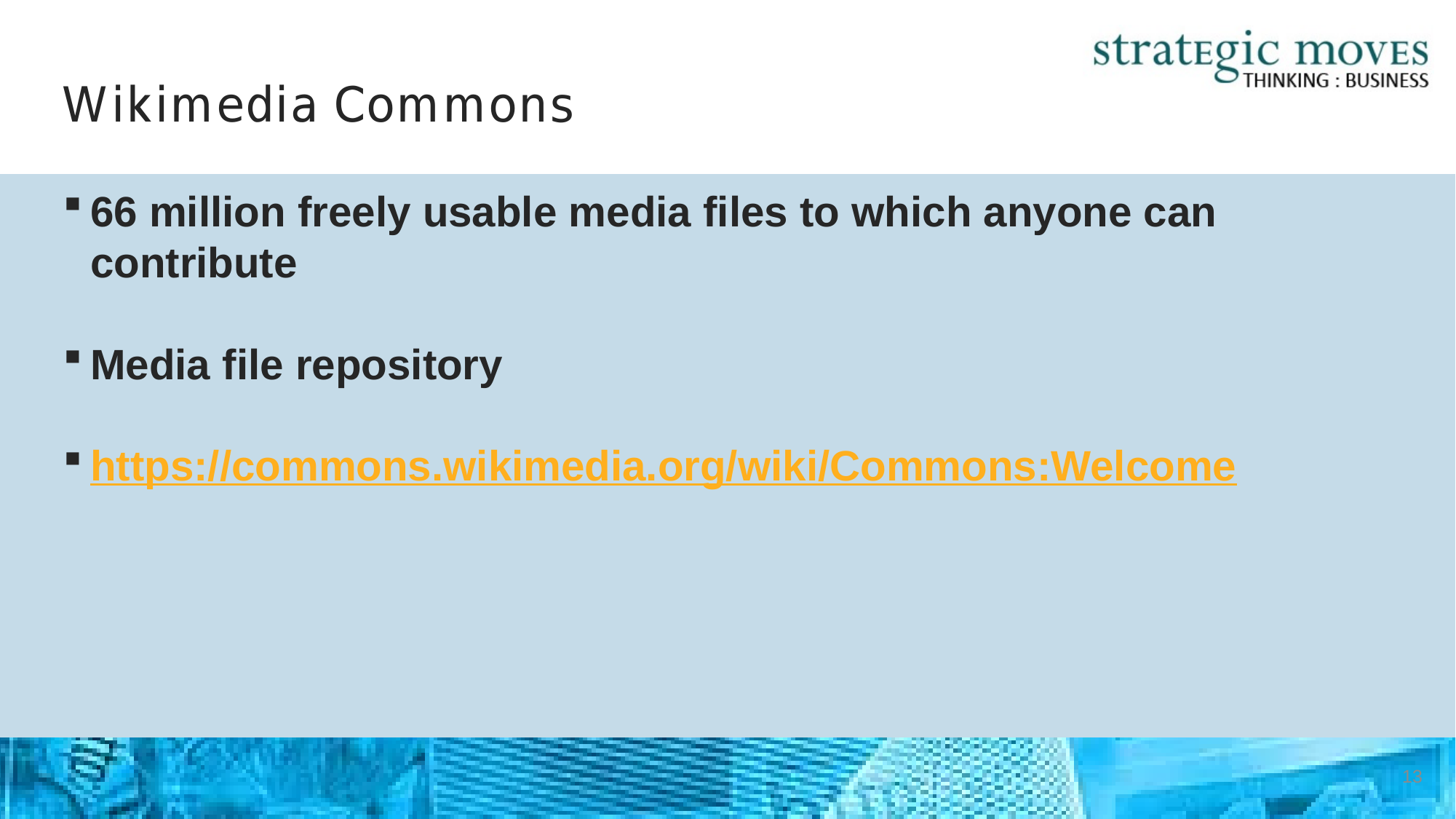

# Wikimedia Commons
66 million freely usable media files to which anyone can contribute

Media file repository

https://commons.wikimedia.org/wiki/Commons:Welcome

13